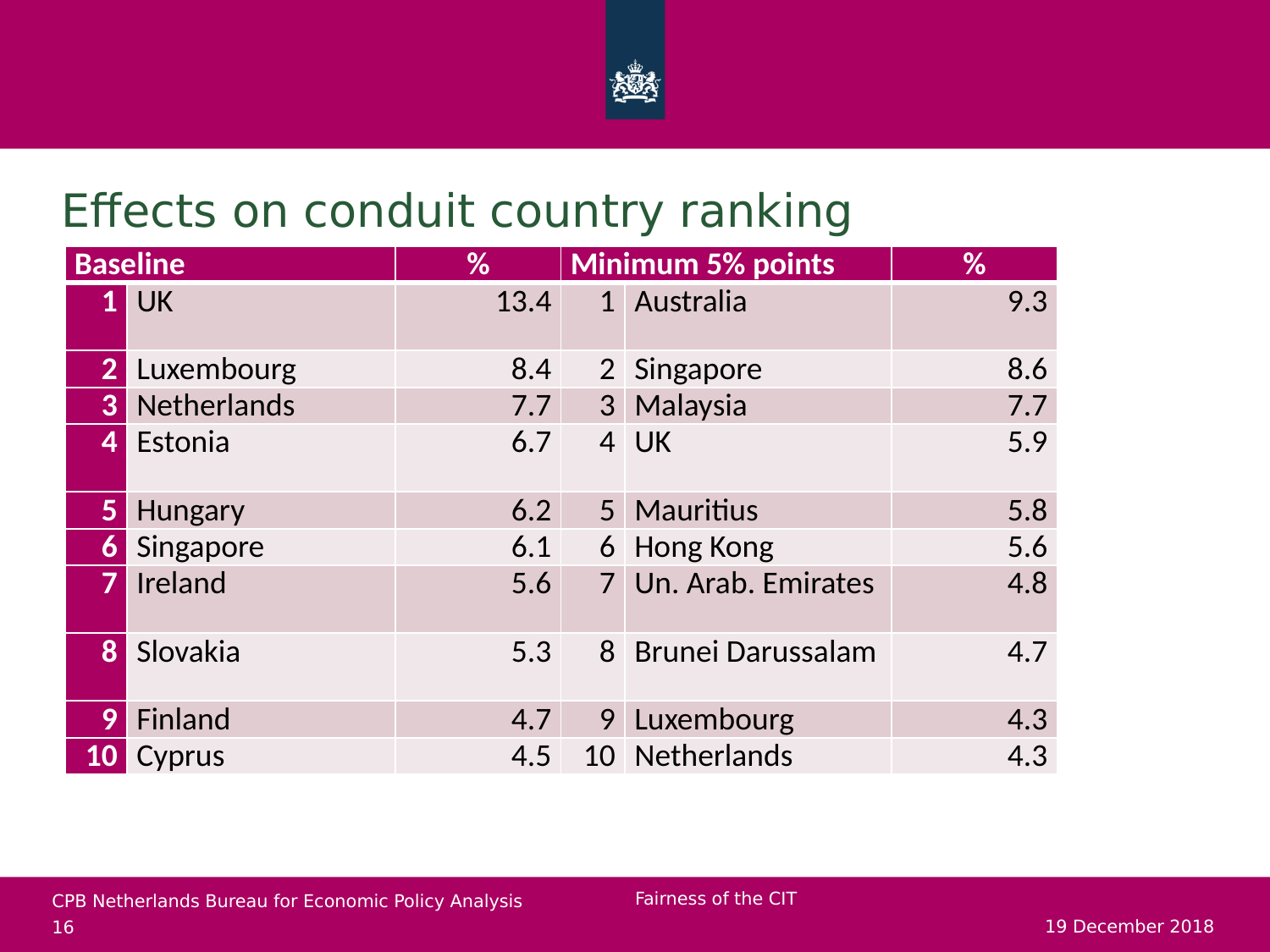

# Effects on conduit country ranking
| Baseline |  | % | Minimum 5% points |  | % |
| --- | --- | --- | --- | --- | --- |
| 1 | UK | 13.4 | 1 | Australia | 9.3 |
| 2 | Luxembourg | 8.4 | 2 | Singapore | 8.6 |
| 3 | Netherlands | 7.7 | 3 | Malaysia | 7.7 |
| 4 | Estonia | 6.7 | 4 | UK | 5.9 |
| 5 | Hungary | 6.2 | 5 | Mauritius | 5.8 |
| 6 | Singapore | 6.1 | 6 | Hong Kong | 5.6 |
| 7 | Ireland | 5.6 | 7 | Un. Arab. Emirates | 4.8 |
| 8 | Slovakia | 5.3 | 8 | Brunei Darussalam | 4.7 |
| 9 | Finland | 4.7 | 9 | Luxembourg | 4.3 |
| 10 | Cyprus | 4.5 | 10 | Netherlands | 4.3 |
Fairness of the CIT
19 December 2018
16